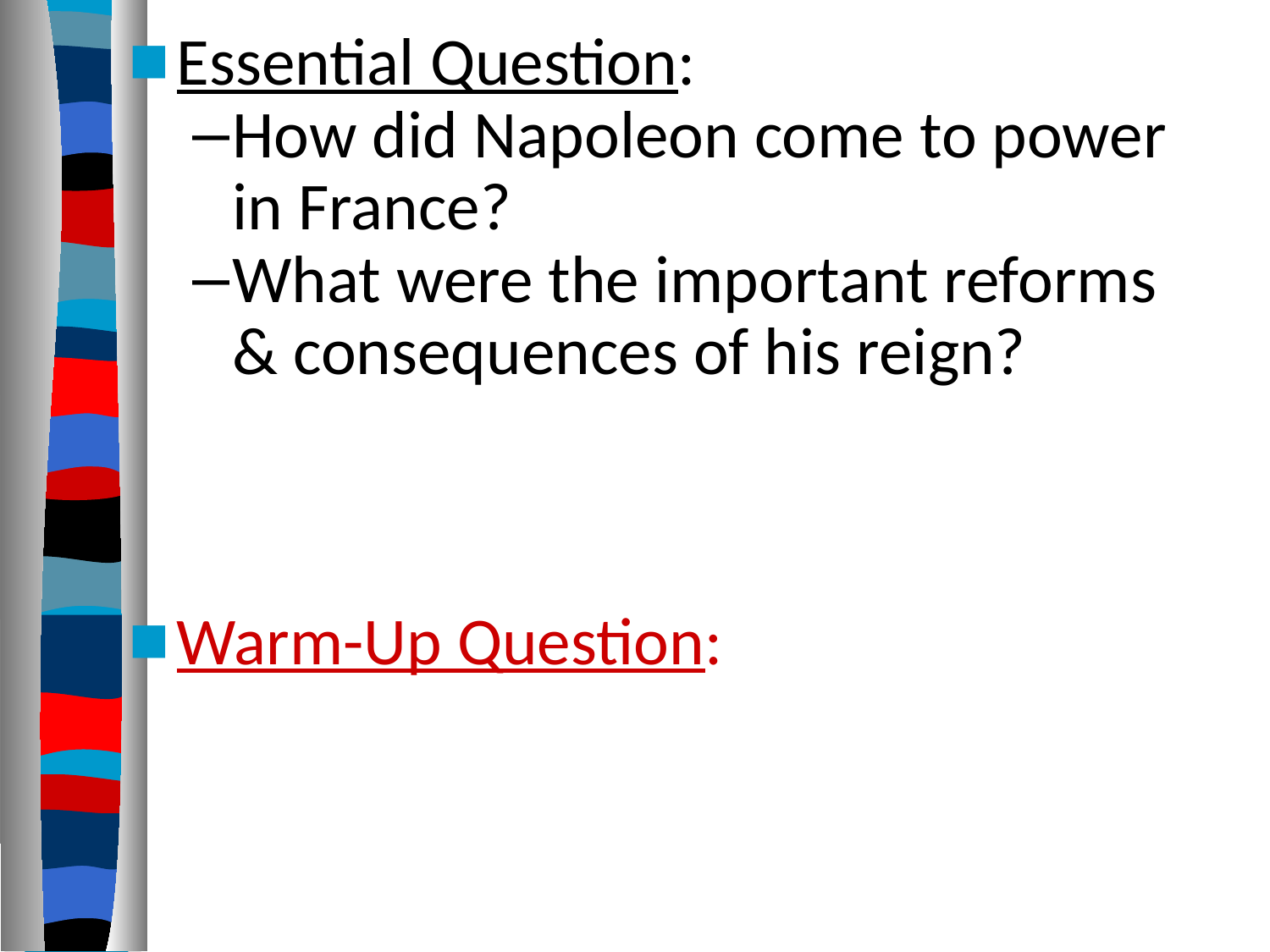

Essential Question:
How did Napoleon come to power
in France?
What were the important reforms
& consequences of his reign?

Warm-Up Question: